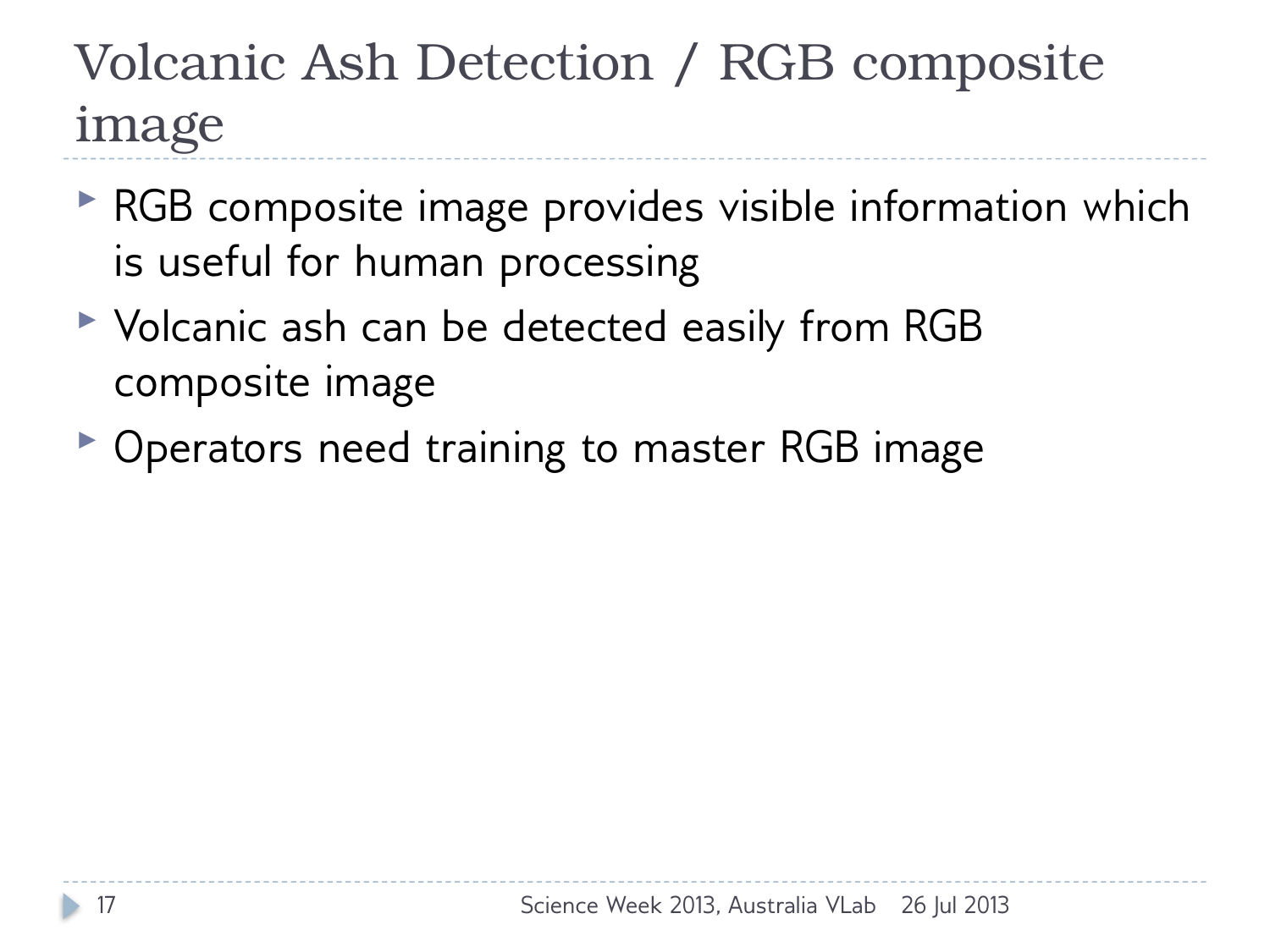

# Volcanic Ash Detection / RGB composite image
RGB composite image provides visible information which is useful for human processing
Volcanic ash can be detected easily from RGB composite image
Operators need training to master RGB image
17
Science Week 2013, Australia VLab
26 Jul 2013